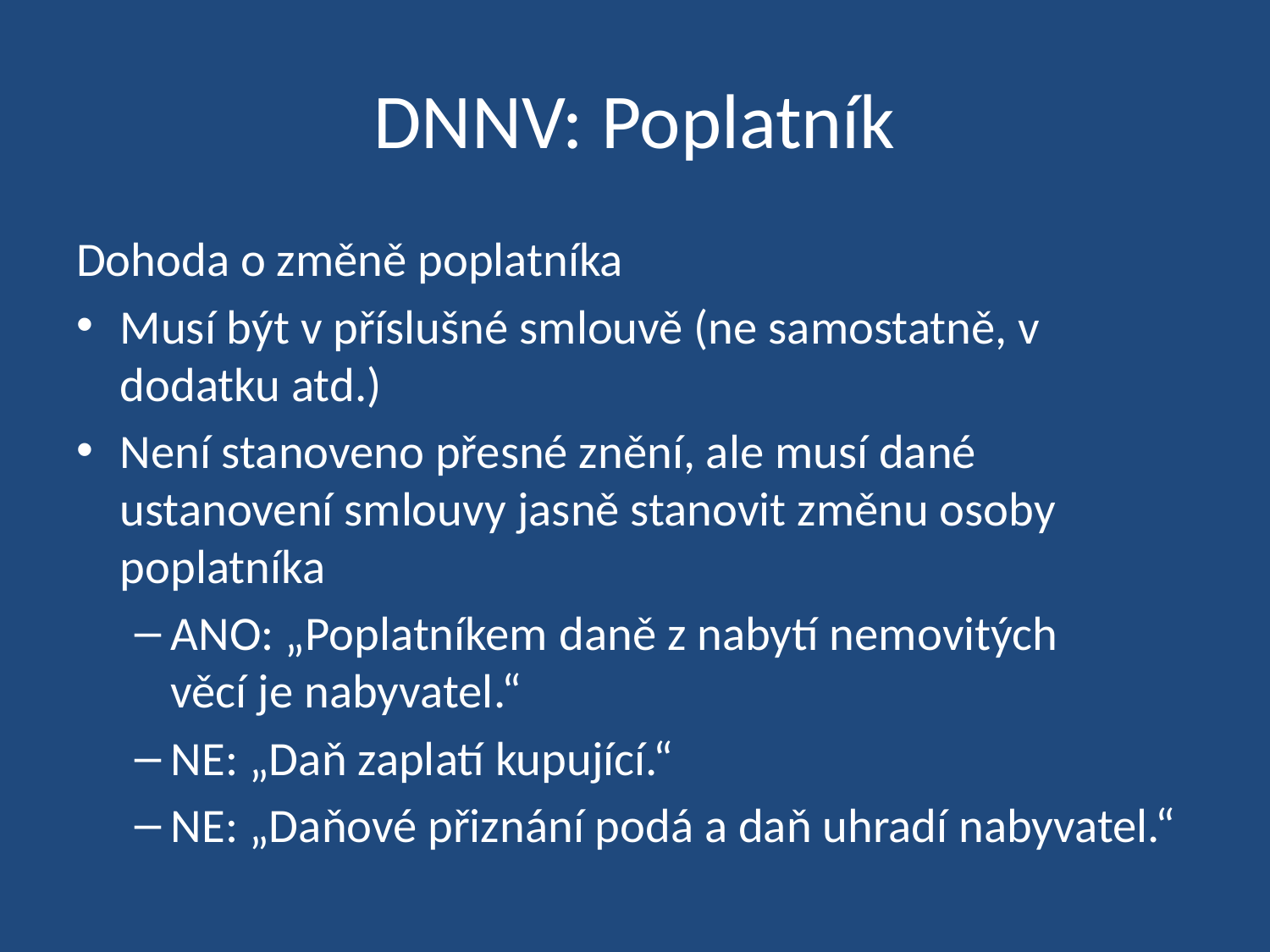

# DNNV: Poplatník
Dohoda o změně poplatníka
Musí být v příslušné smlouvě (ne samostatně, v dodatku atd.)
Není stanoveno přesné znění, ale musí dané ustanovení smlouvy jasně stanovit změnu osoby poplatníka
ANO: „Poplatníkem daně z nabytí nemovitých věcí je nabyvatel.“
NE: „Daň zaplatí kupující.“
NE: „Daňové přiznání podá a daň uhradí nabyvatel.“